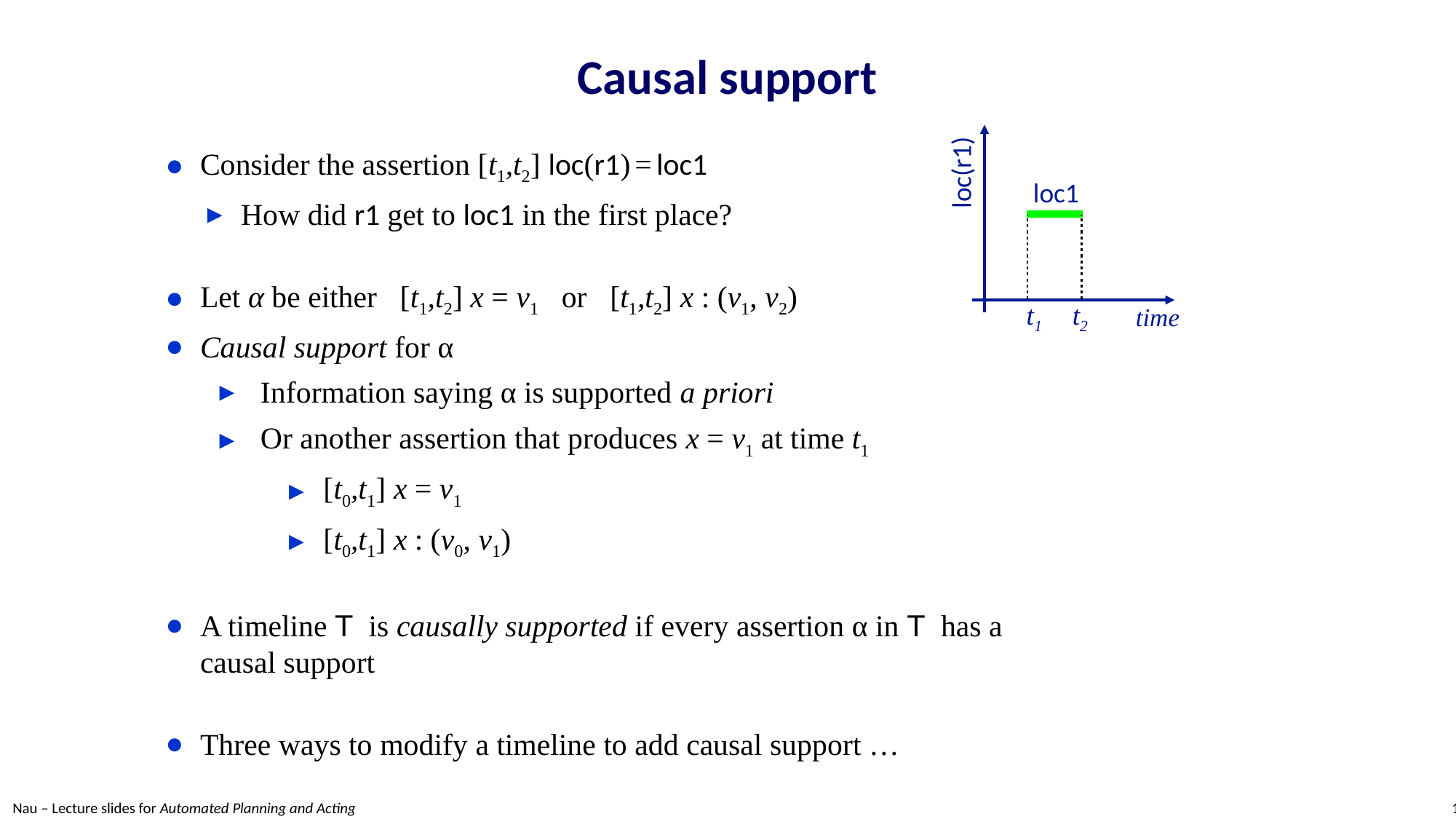

# Causal support

loc(r1)
loc1

t1
t2
time

Consider the assertion [t1,t2] loc(r1) = loc1
How did r1 get to loc1 in the first place?
Let α be either   [t1,t2] x = v1   or   [t1,t2] x : (v1, v2)
Causal support for α
Information saying α is supported a priori
Or another assertion that produces x = v1 at time t1
[t0,t1] x = v1
[t0,t1] x : (v0, v1)
A timeline T  is causally supported if every assertion α in T  has a causal support
Three ways to modify a timeline to add causal support …